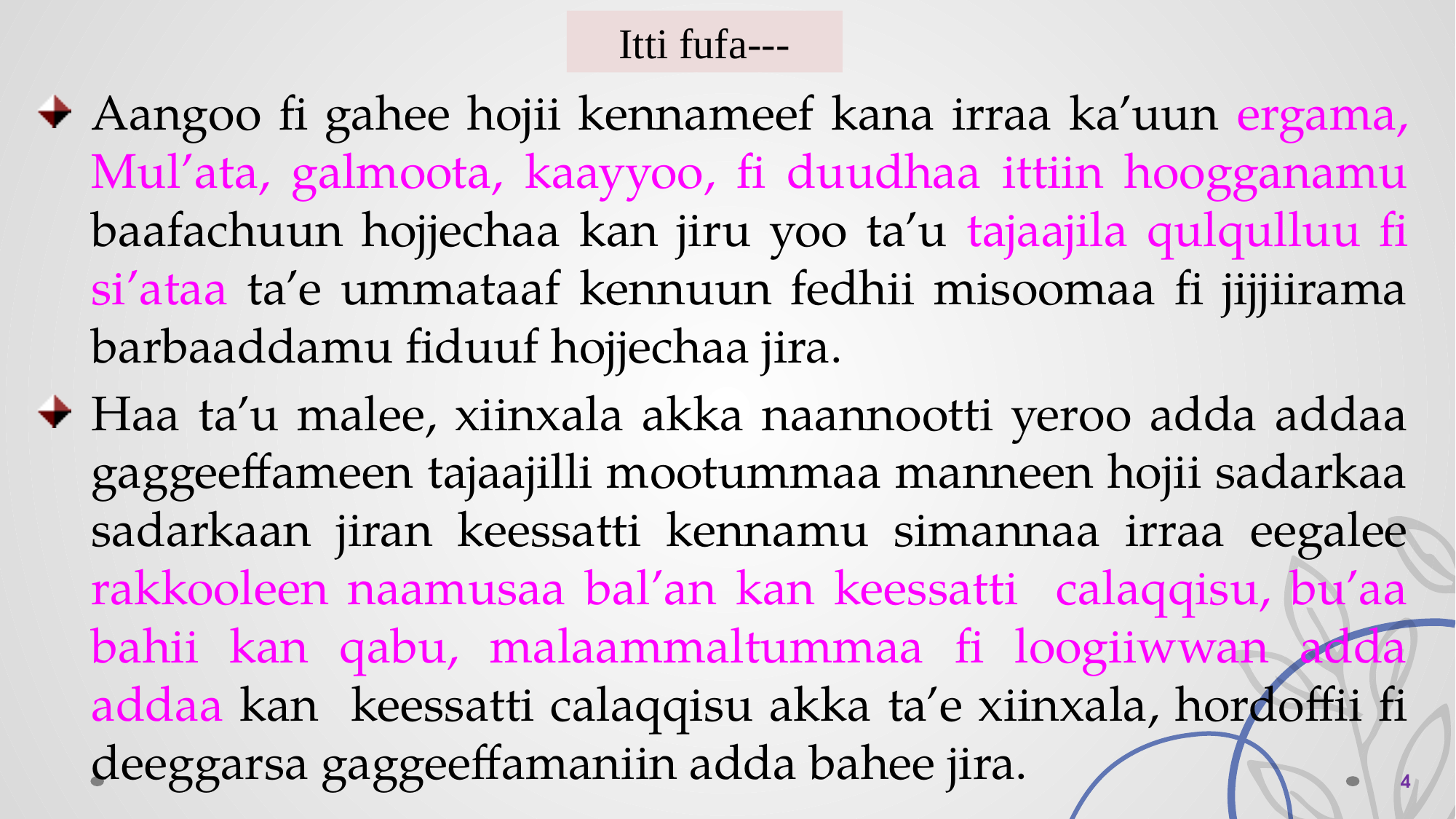

Itti fufa---
Aangoo fi gahee hojii kennameef kana irraa ka’uun ergama, Mul’ata, galmoota, kaayyoo, fi duudhaa ittiin hoogganamu baafachuun hojjechaa kan jiru yoo ta’u tajaajila qulqulluu fi si’ataa ta’e ummataaf kennuun fedhii misoomaa fi jijjiirama barbaaddamu fiduuf hojjechaa jira.
Haa ta’u malee, xiinxala akka naannootti yeroo adda addaa gaggeeffameen tajaajilli mootummaa manneen hojii sadarkaa sadarkaan jiran keessatti kennamu simannaa irraa eegalee rakkooleen naamusaa bal’an kan keessatti  calaqqisu, bu’aa bahii kan qabu, malaammaltummaa fi loogiiwwan adda addaa kan  keessatti calaqqisu akka ta’e xiinxala, hordoffii fi deeggarsa gaggeeffamaniin adda bahee jira.
 4